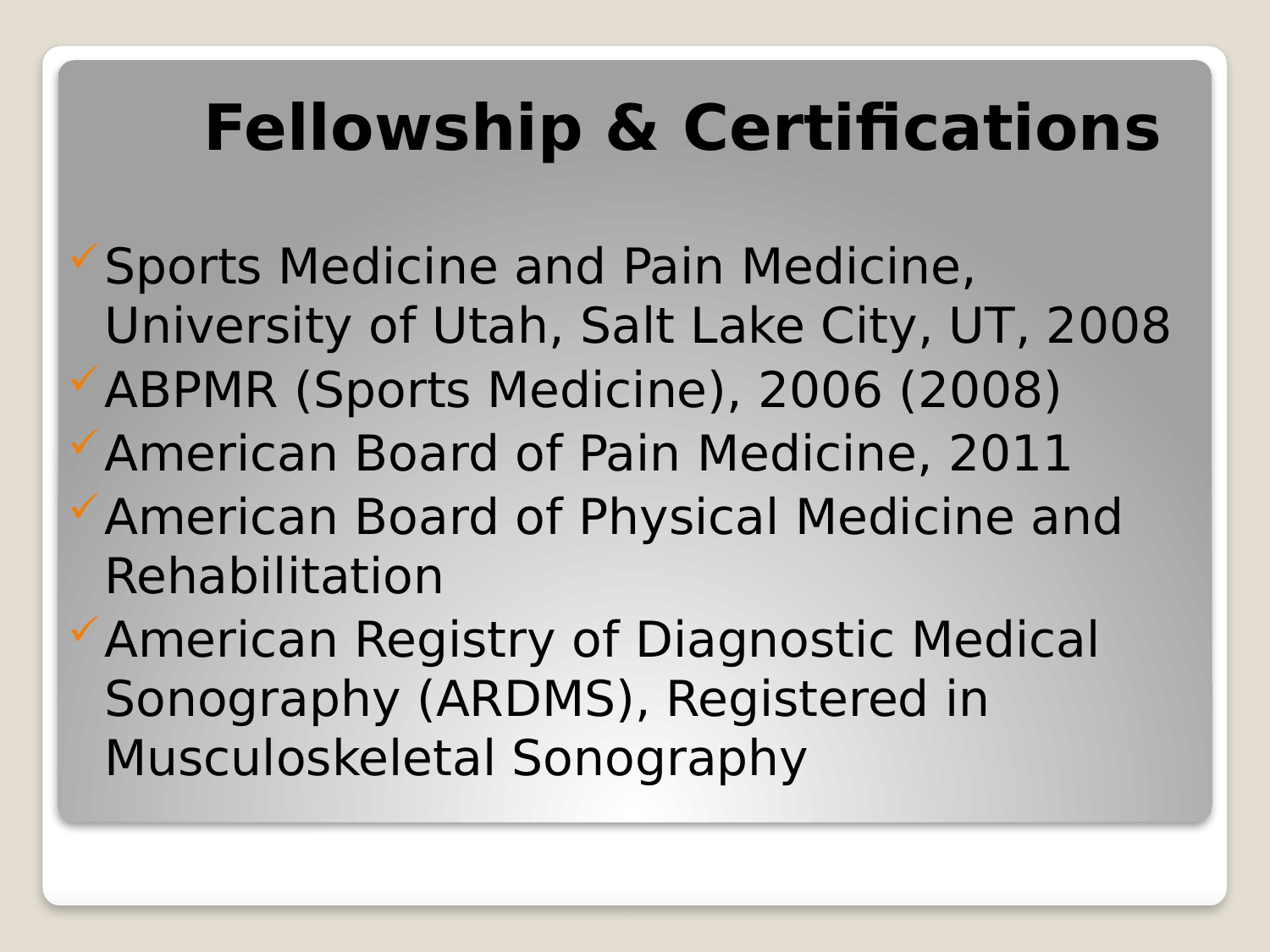

# Fellowship & Certifications
Sports Medicine and Pain Medicine, University of Utah, Salt Lake City, UT, 2008
ABPMR (Sports Medicine), 2006 (2008)
American Board of Pain Medicine, 2011
American Board of Physical Medicine and Rehabilitation
American Registry of Diagnostic Medical Sonography (ARDMS), Registered in Musculoskeletal Sonography